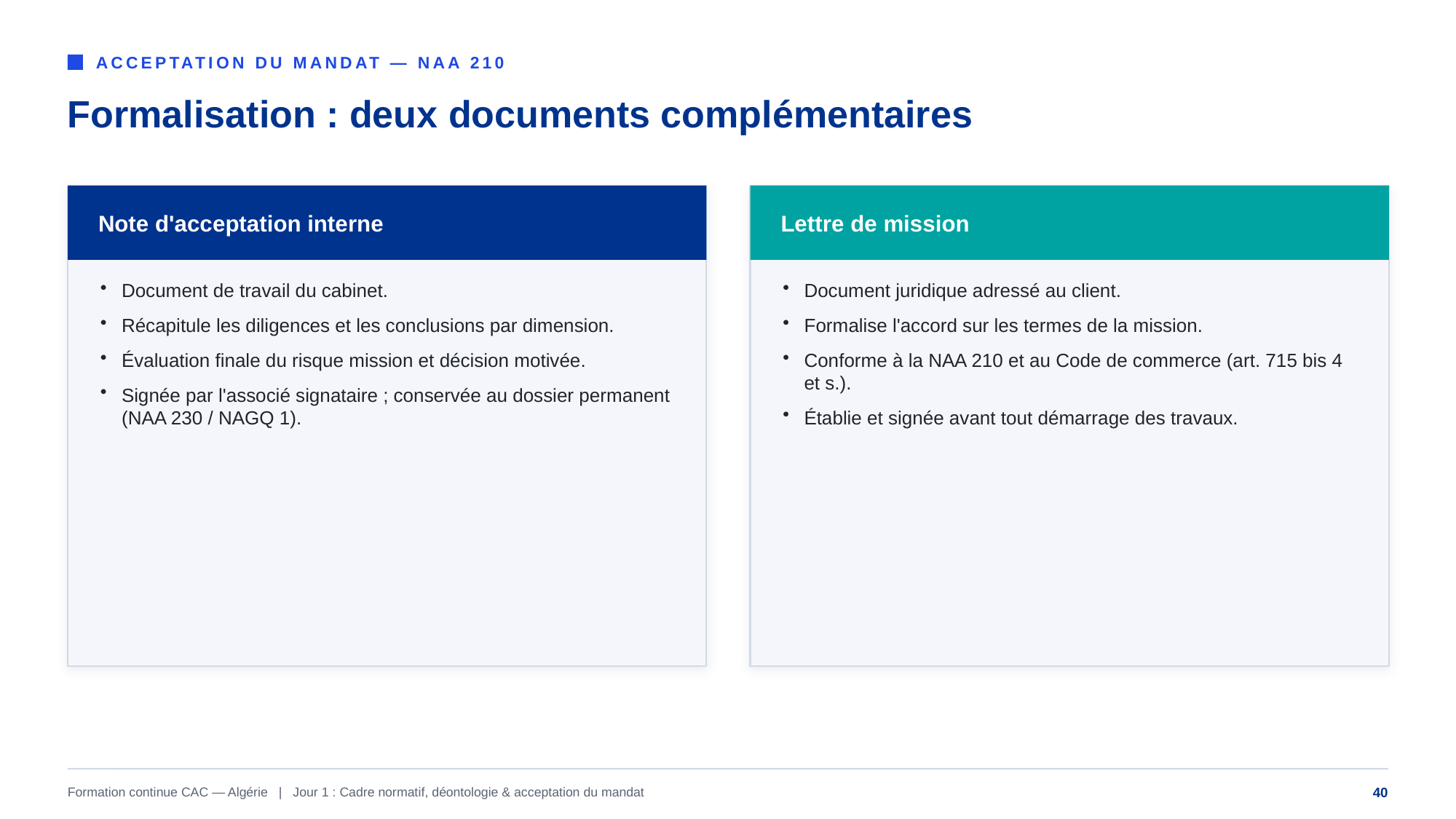

ACCEPTATION DU MANDAT — NAA 210

Formalisation : deux documents complémentaires

Note d'acceptation interne

Lettre de mission
Document de travail du cabinet.
Récapitule les diligences et les conclusions par dimension.
Évaluation finale du risque mission et décision motivée.
Signée par l'associé signataire ; conservée au dossier permanent (NAA 230 / NAGQ 1).
Document juridique adressé au client.
Formalise l'accord sur les termes de la mission.
Conforme à la NAA 210 et au Code de commerce (art. 715 bis 4 et s.).
Établie et signée avant tout démarrage des travaux.

Formation continue CAC — Algérie   |   Jour 1 : Cadre normatif, déontologie & acceptation du mandat
40